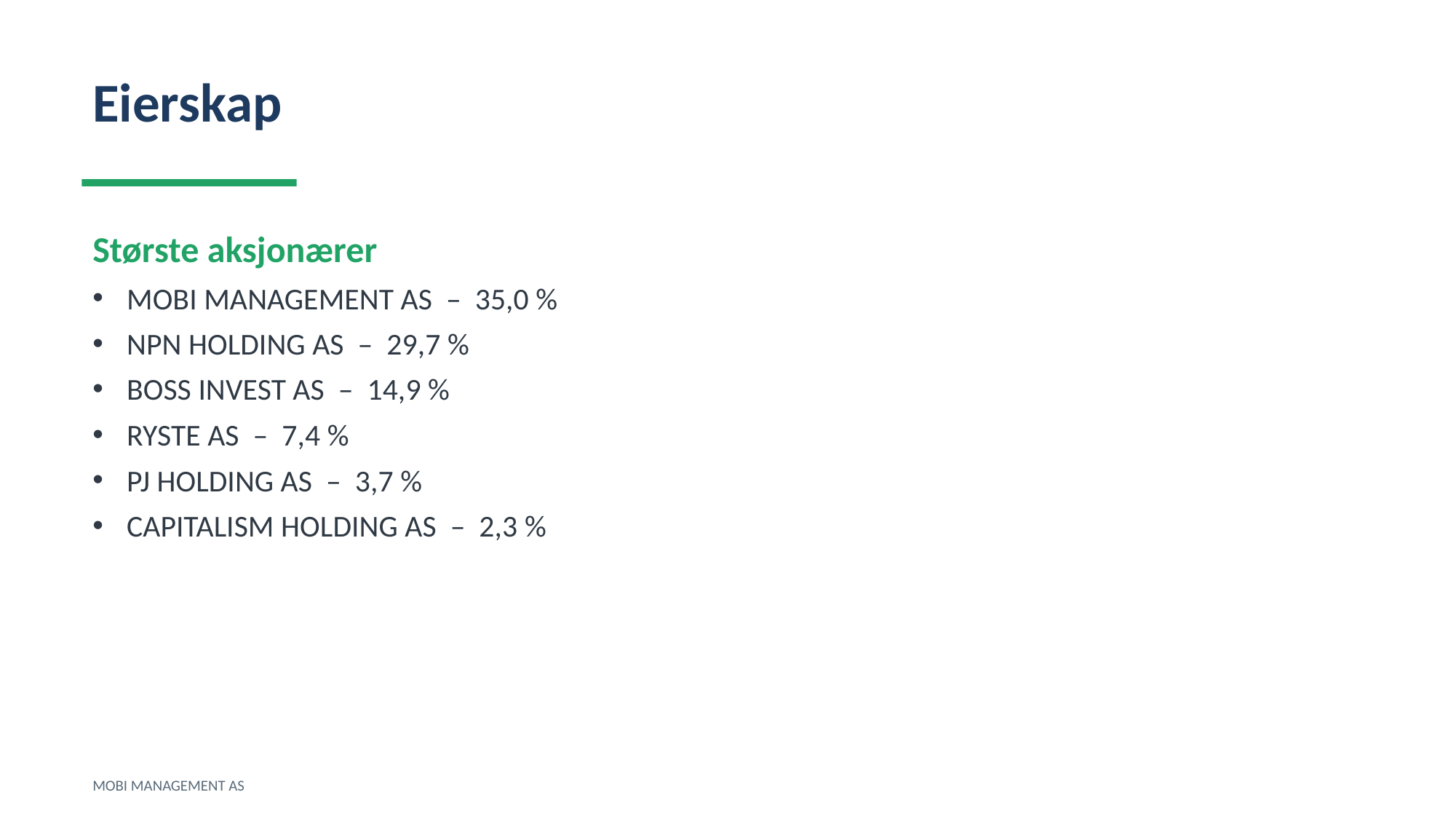

Eierskap

Største aksjonærer
MOBI MANAGEMENT AS  –  35,0 %
NPN HOLDING AS  –  29,7 %
BOSS INVEST AS  –  14,9 %
RYSTE AS  –  7,4 %
PJ HOLDING AS  –  3,7 %
CAPITALISM HOLDING AS  –  2,3 %
MOBI MANAGEMENT AS